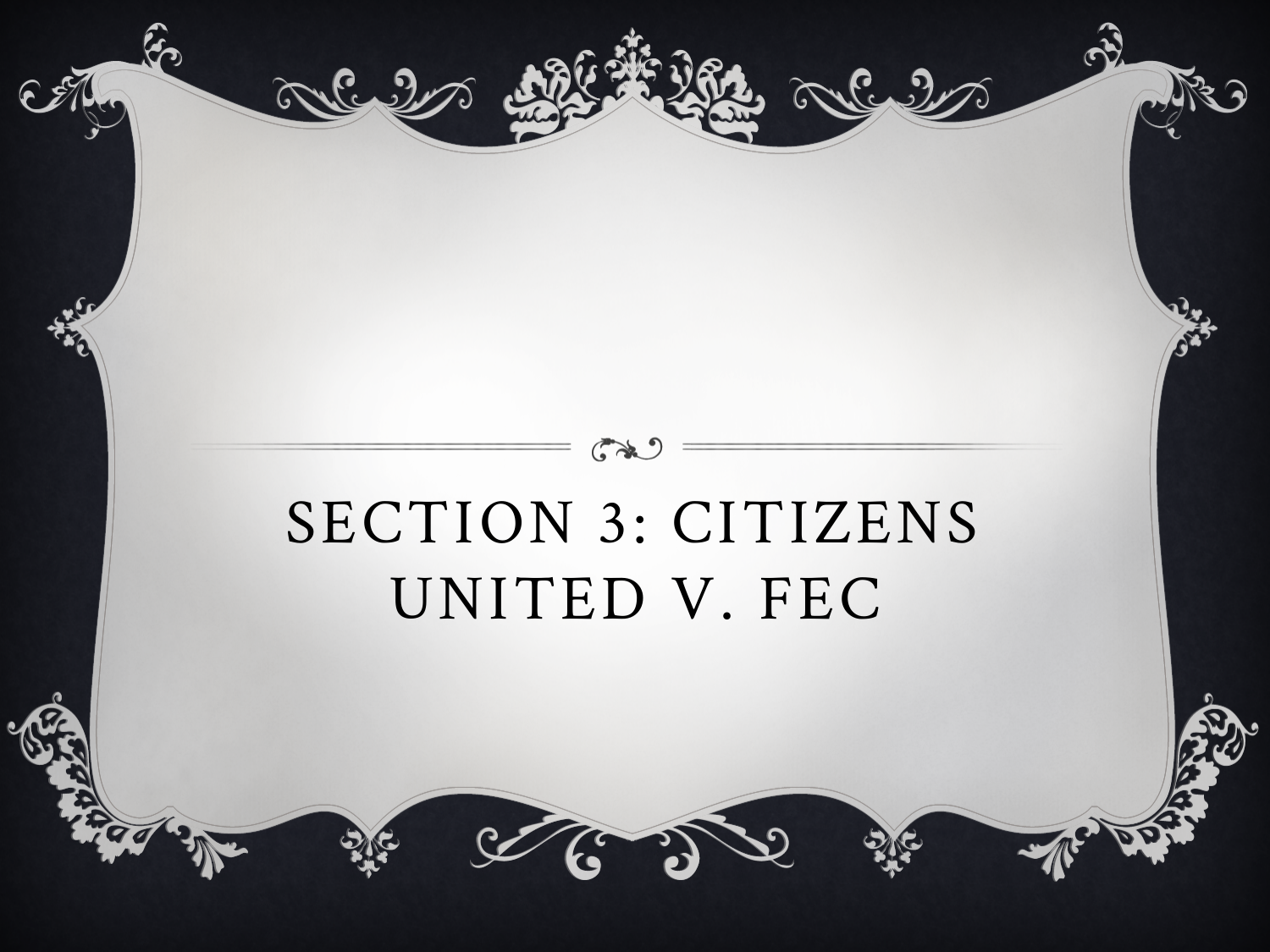

# Section 3: Citizens United v. FEC